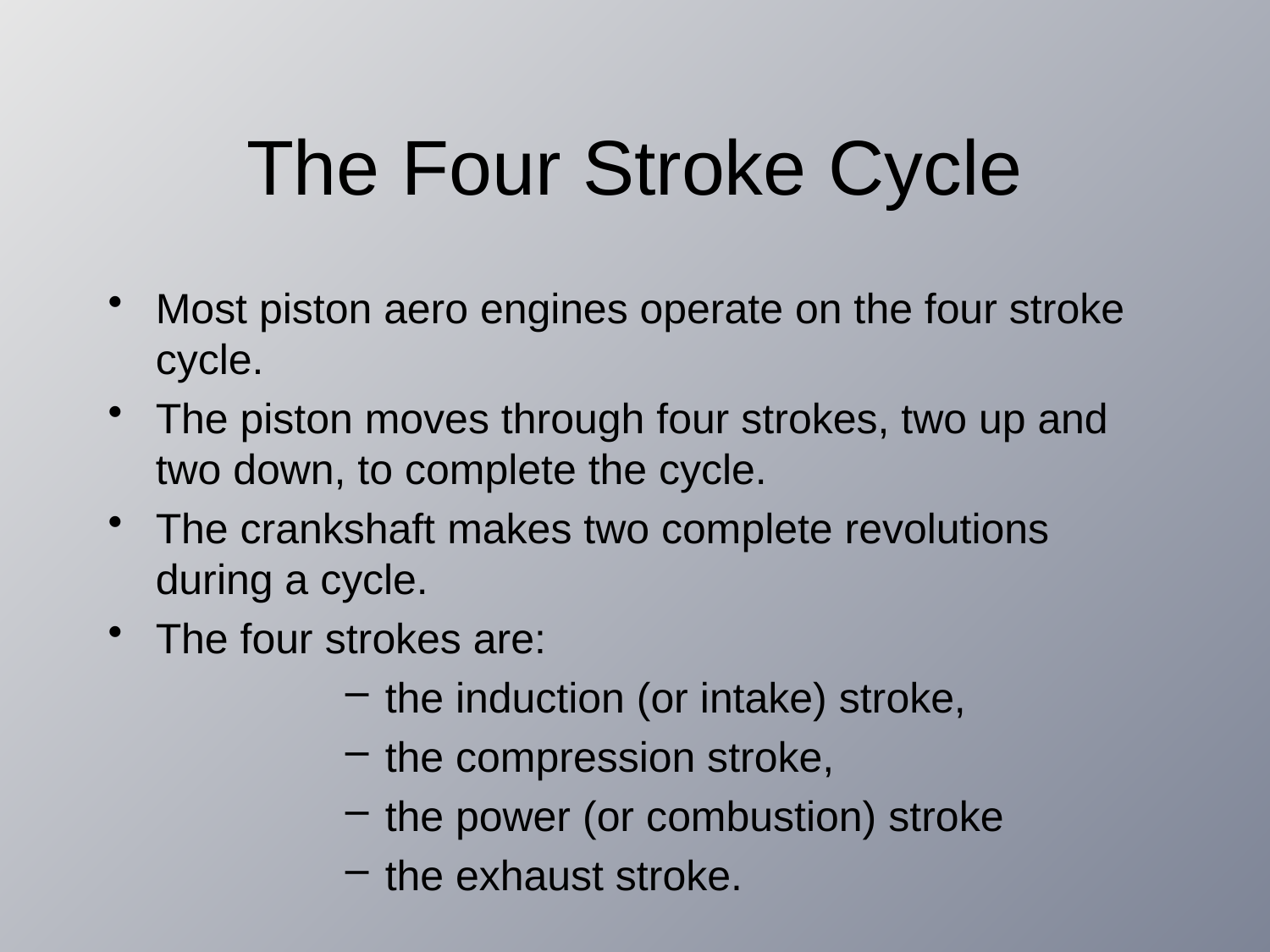

# The Four Stroke Cycle
Most piston aero engines operate on the four stroke cycle.
The piston moves through four strokes, two up and two down, to complete the cycle.
The crankshaft makes two complete revolutions during a cycle.
The four strokes are:
the induction (or intake) stroke,
the compression stroke,
the power (or combustion) stroke
the exhaust stroke.